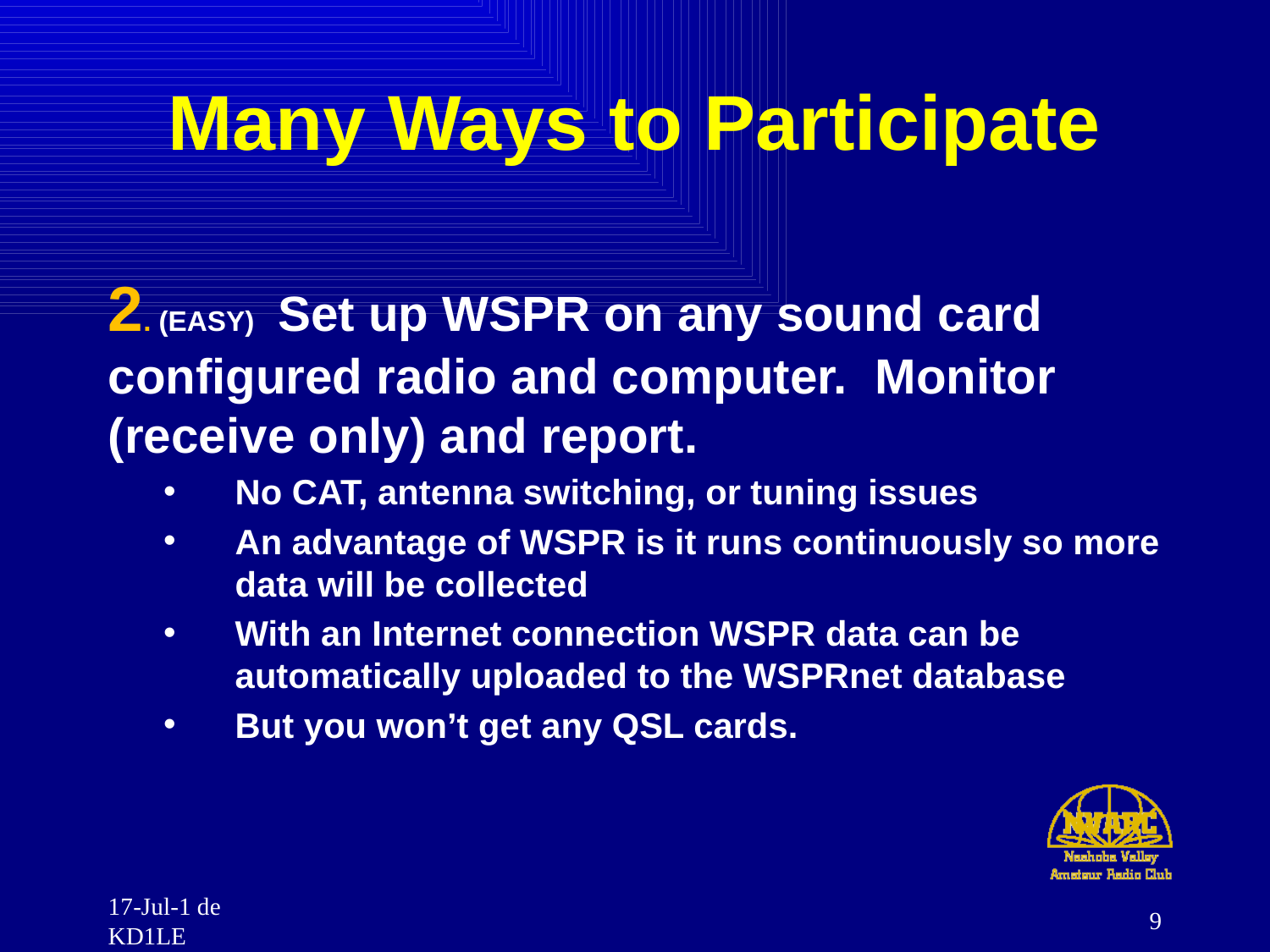

# Many Ways to Participate

2. (EASY)  Set up WSPR on any sound card configured radio and computer.  Monitor (receive only) and report.
No CAT, antenna switching, or tuning issues
An advantage of WSPR is it runs continuously so more data will be collected
With an Internet connection WSPR data can be automatically uploaded to the WSPRnet database
But you won’t get any QSL cards.
9
17-Jul-1 de KD1LE